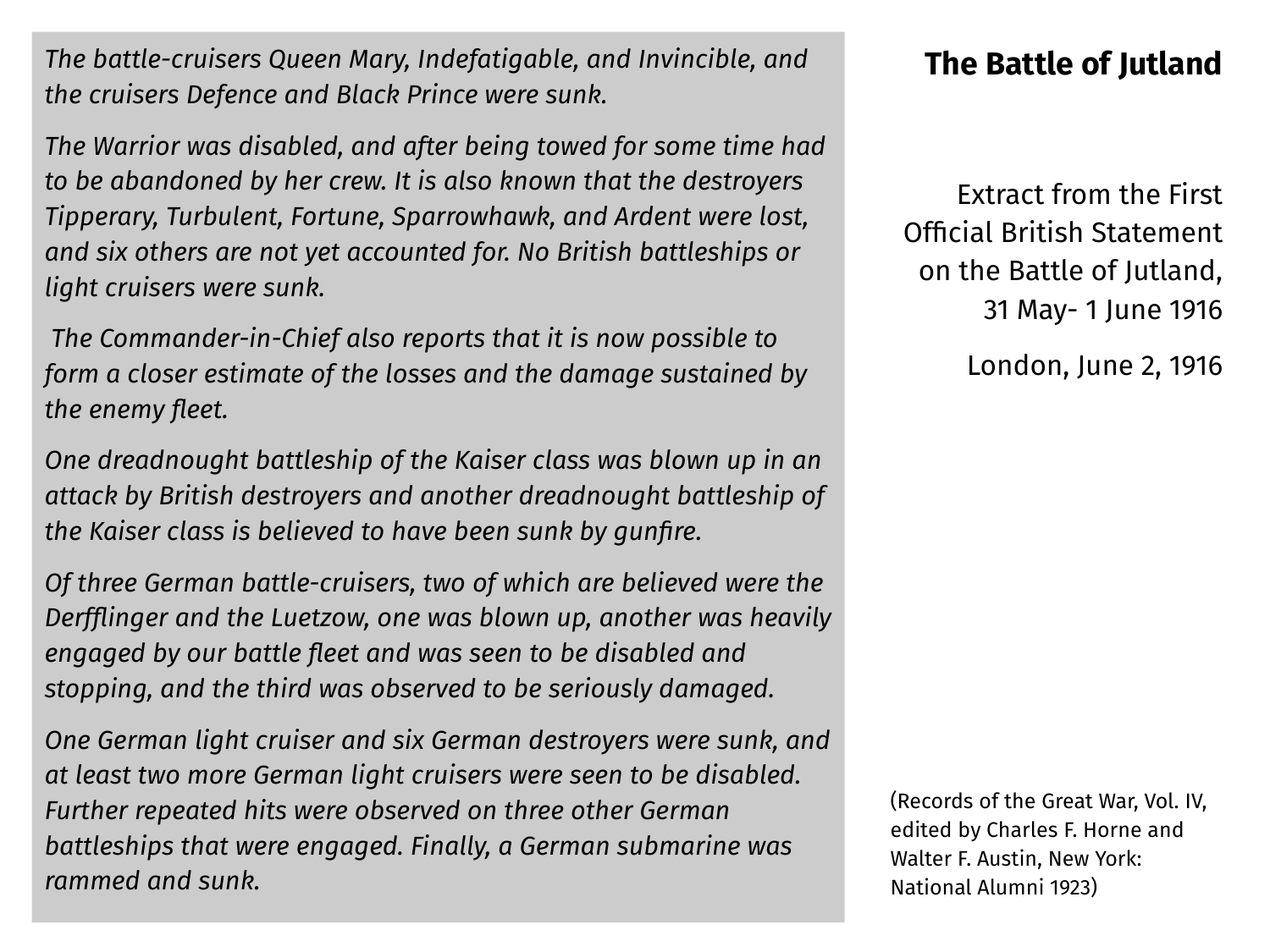

The battle-cruisers Queen Mary, Indefatigable, and Invincible, and the cruisers Defence and Black Prince were sunk.
The Warrior was disabled, and after being towed for some time had to be abandoned by her crew. It is also known that the destroyers Tipperary, Turbulent, Fortune, Sparrowhawk, and Ardent were lost, and six others are not yet accounted for. No British battleships or light cruisers were sunk.
 The Commander-in-Chief also reports that it is now possible to form a closer estimate of the losses and the damage sustained by the enemy fleet.
One dreadnought battleship of the Kaiser class was blown up in an attack by British destroyers and another dreadnought battleship of the Kaiser class is believed to have been sunk by gunfire.
Of three German battle-cruisers, two of which are believed were the Derfflinger and the Luetzow, one was blown up, another was heavily engaged by our battle fleet and was seen to be disabled and stopping, and the third was observed to be seriously damaged.
One German light cruiser and six German destroyers were sunk, and at least two more German light cruisers were seen to be disabled.  Further repeated hits were observed on three other German battleships that were engaged. Finally, a German submarine was rammed and sunk.
# The Battle of Jutland
Extract from the First Official British Statement on the Battle of Jutland, 31 May- 1 June 1916
London, June 2, 1916

(Records of the Great War, Vol. IV, edited by Charles F. Horne and Walter F. Austin, New York: National Alumni 1923)